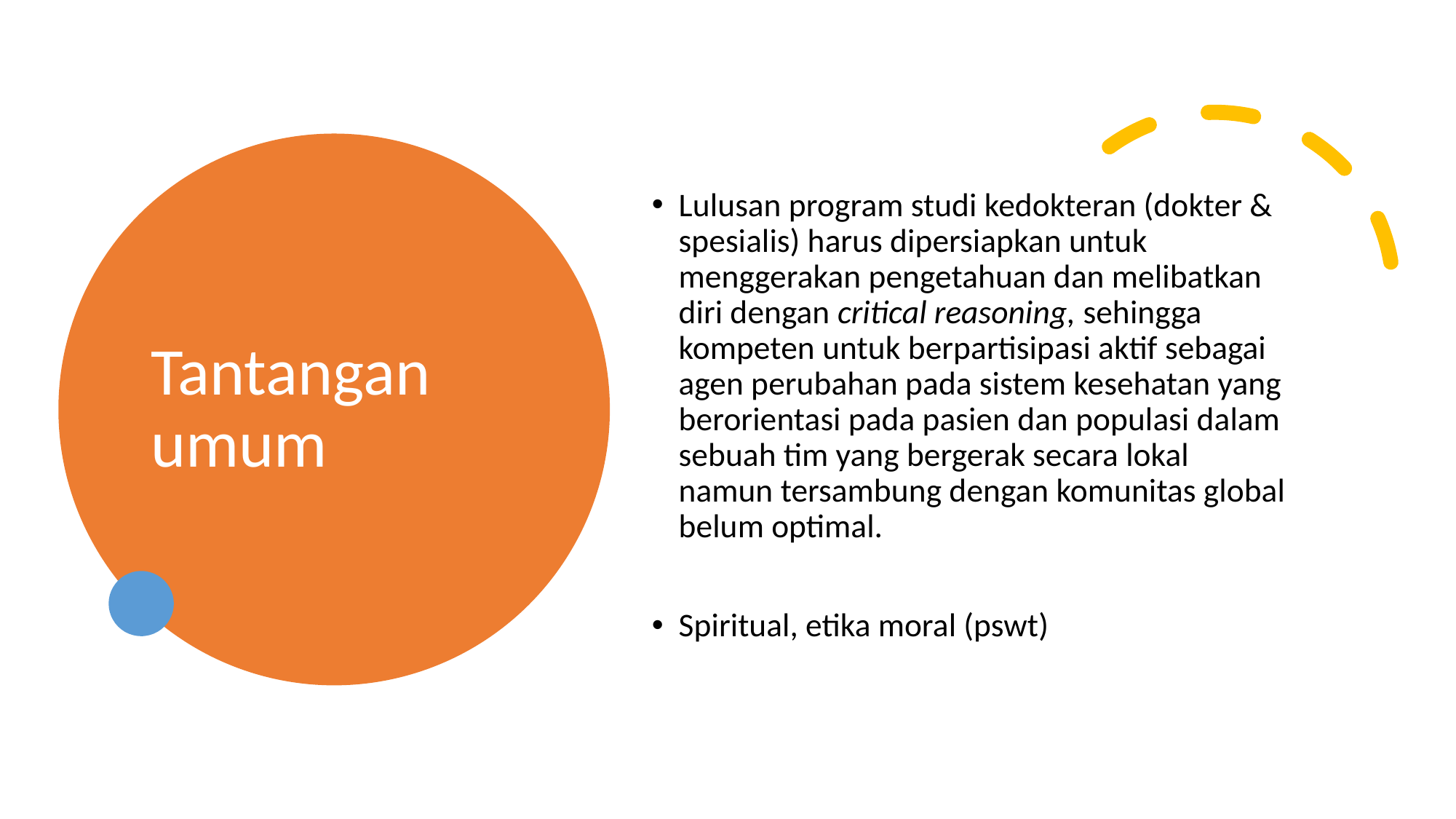

# Tantangan umum
Lulusan program studi kedokteran (dokter & spesialis) harus dipersiapkan untuk menggerakan pengetahuan dan melibatkan diri dengan critical reasoning, sehingga kompeten untuk berpartisipasi aktif sebagai agen perubahan pada sistem kesehatan yang berorientasi pada pasien dan populasi dalam sebuah tim yang bergerak secara lokal namun tersambung dengan komunitas global belum optimal.

Spiritual, etika moral (pswt)